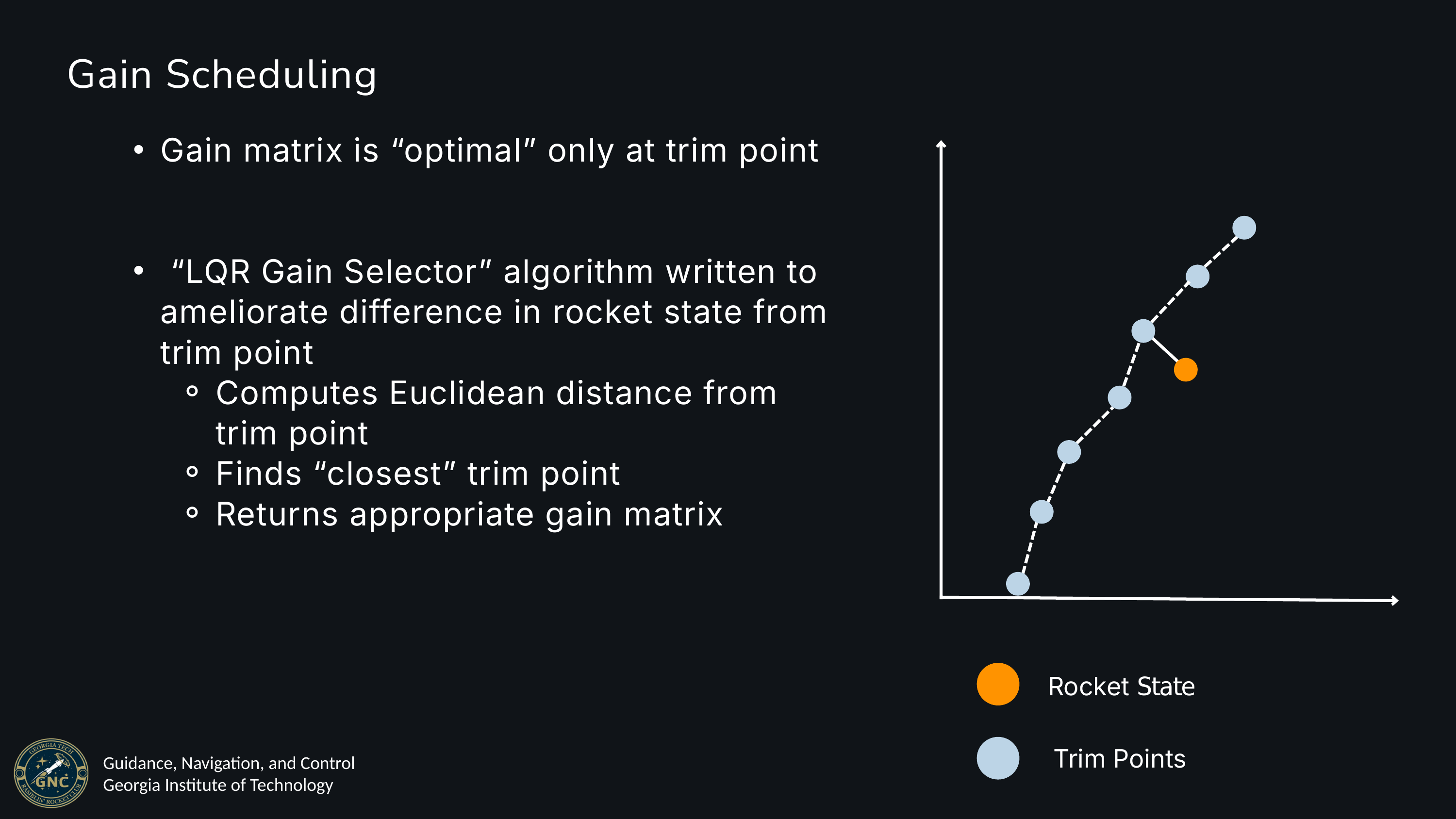

Gain Scheduling
Gain matrix is “optimal” only at trim point

 “LQR Gain Selector” algorithm written to ameliorate difference in rocket state from trim point
Computes Euclidean distance from trim point
Finds “closest” trim point
Returns appropriate gain matrix

Rocket State

Trim Points

Guidance, Navigation, and Control
Georgia Institute of Technology